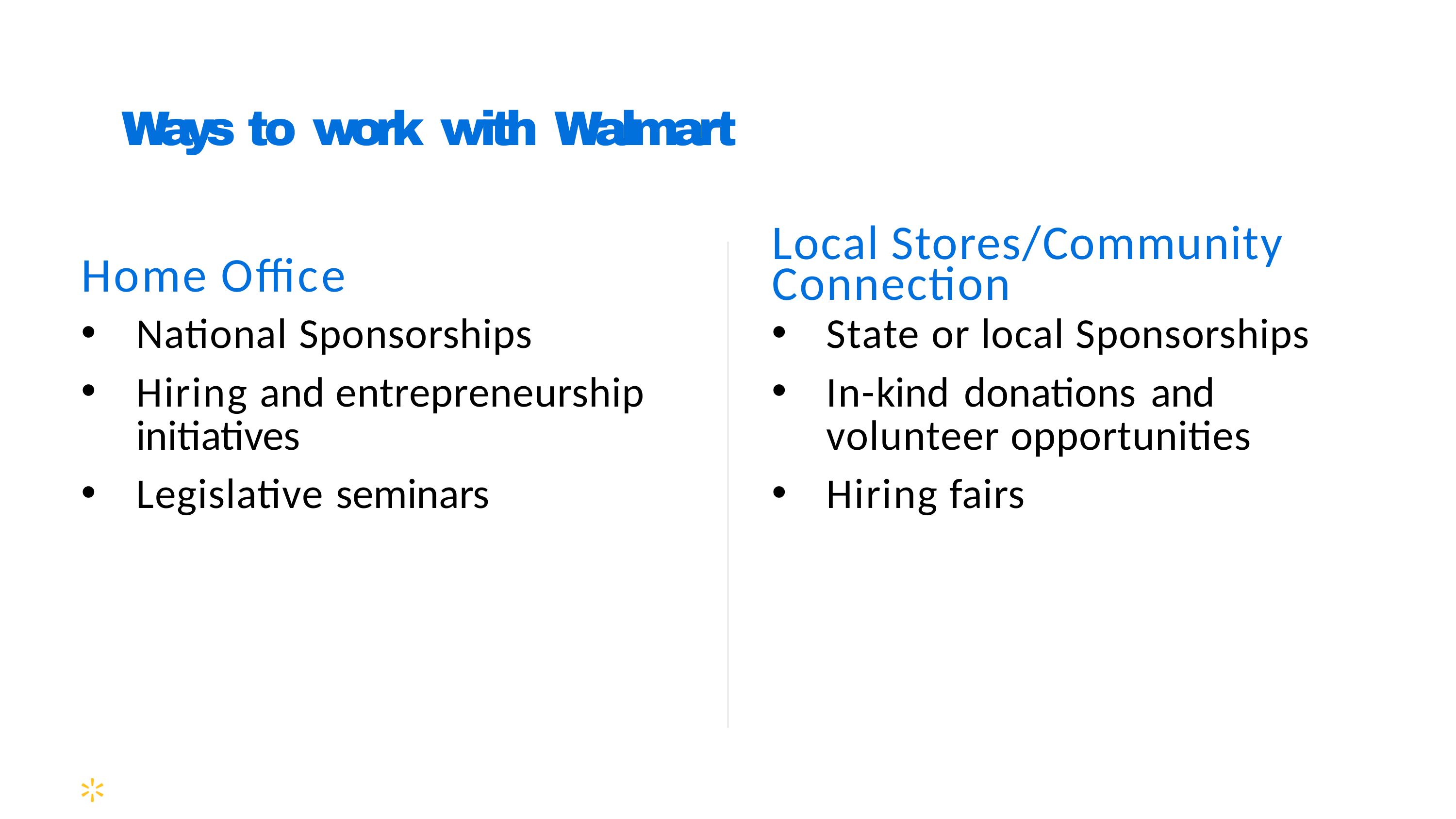

# Ways to work with Walmart
Local Stores/Community
Home Office
National Sponsorships
Hiring and entrepreneurship initiatives
Legislative seminars
Connection
State or local Sponsorships
In-kind donations and volunteer opportunities
Hiring fairs
Walmart Inc.
40